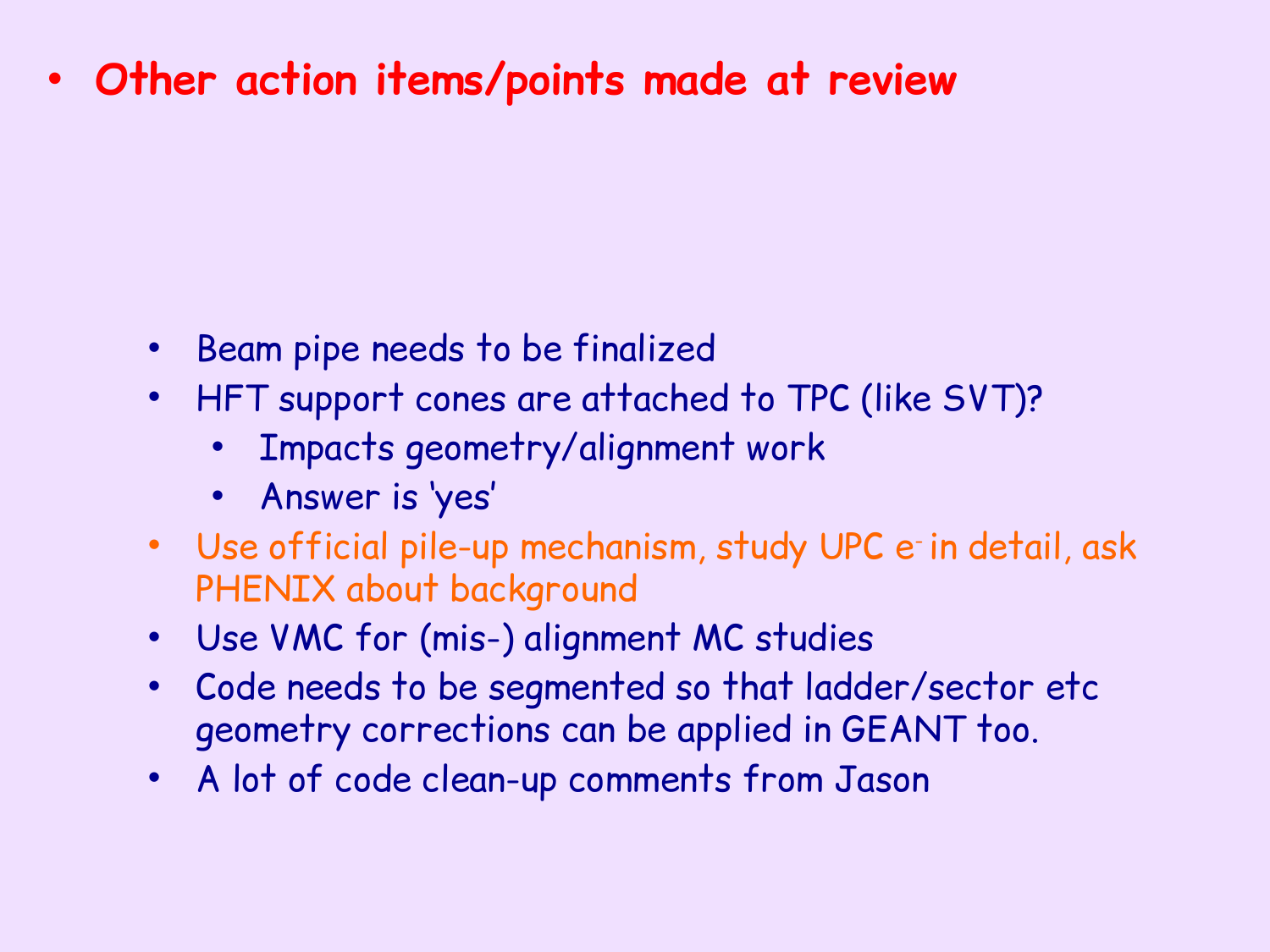

Other action items/points made at review

Beam pipe needs to be finalized
HFT support cones are attached to TPC (like SVT)?
Impacts geometry/alignment work
Answer is ‘yes’
Use official pile-up mechanism, study UPC e- in detail, ask PHENIX about background
Use VMC for (mis-) alignment MC studies
Code needs to be segmented so that ladder/sector etc geometry corrections can be applied in GEANT too.
A lot of code clean-up comments from Jason